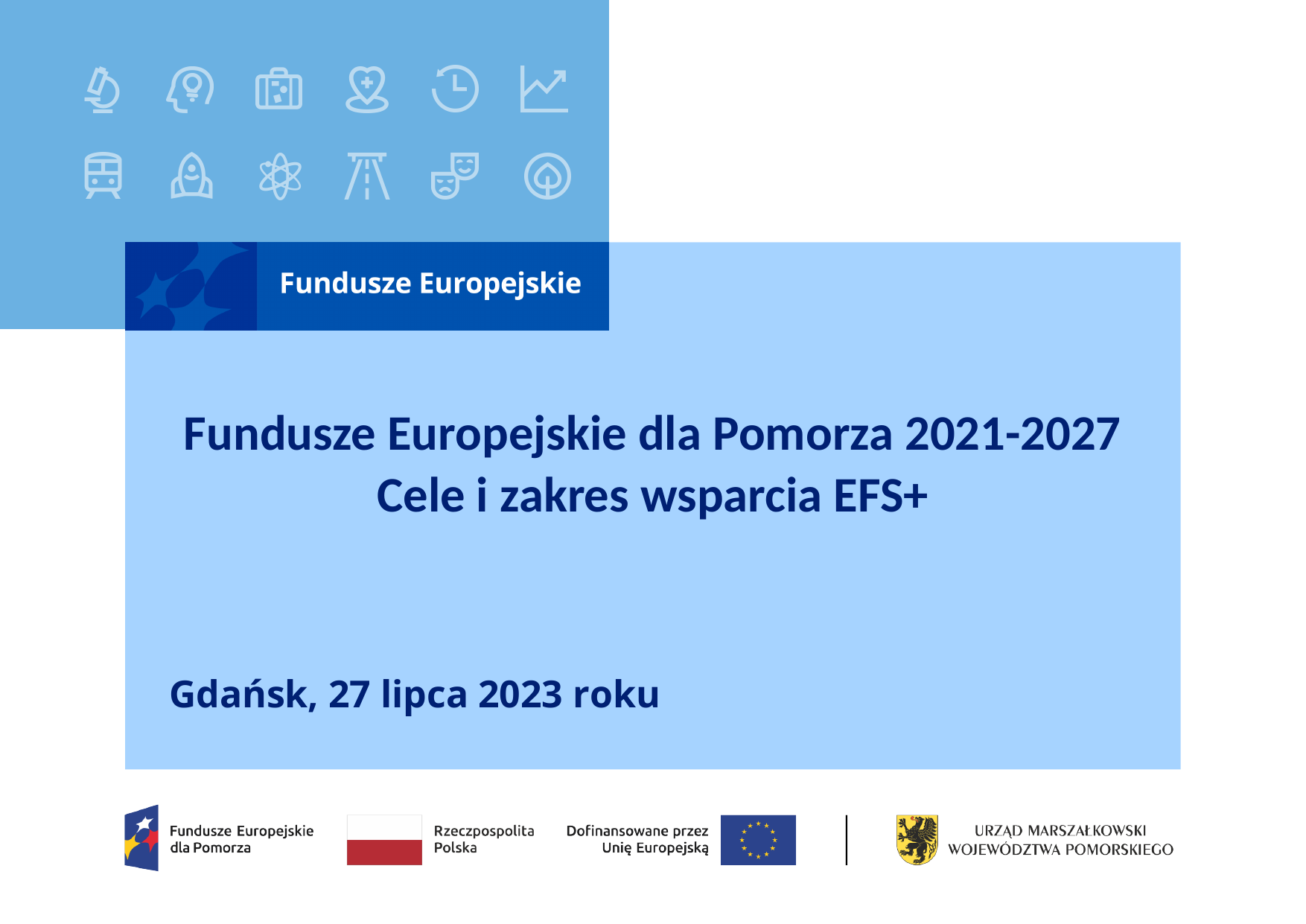

# Fundusze Europejskie dla Pomorza 2021-2027 Cele i zakres wsparcia EFS+
Gdańsk, 27 lipca 2023 roku